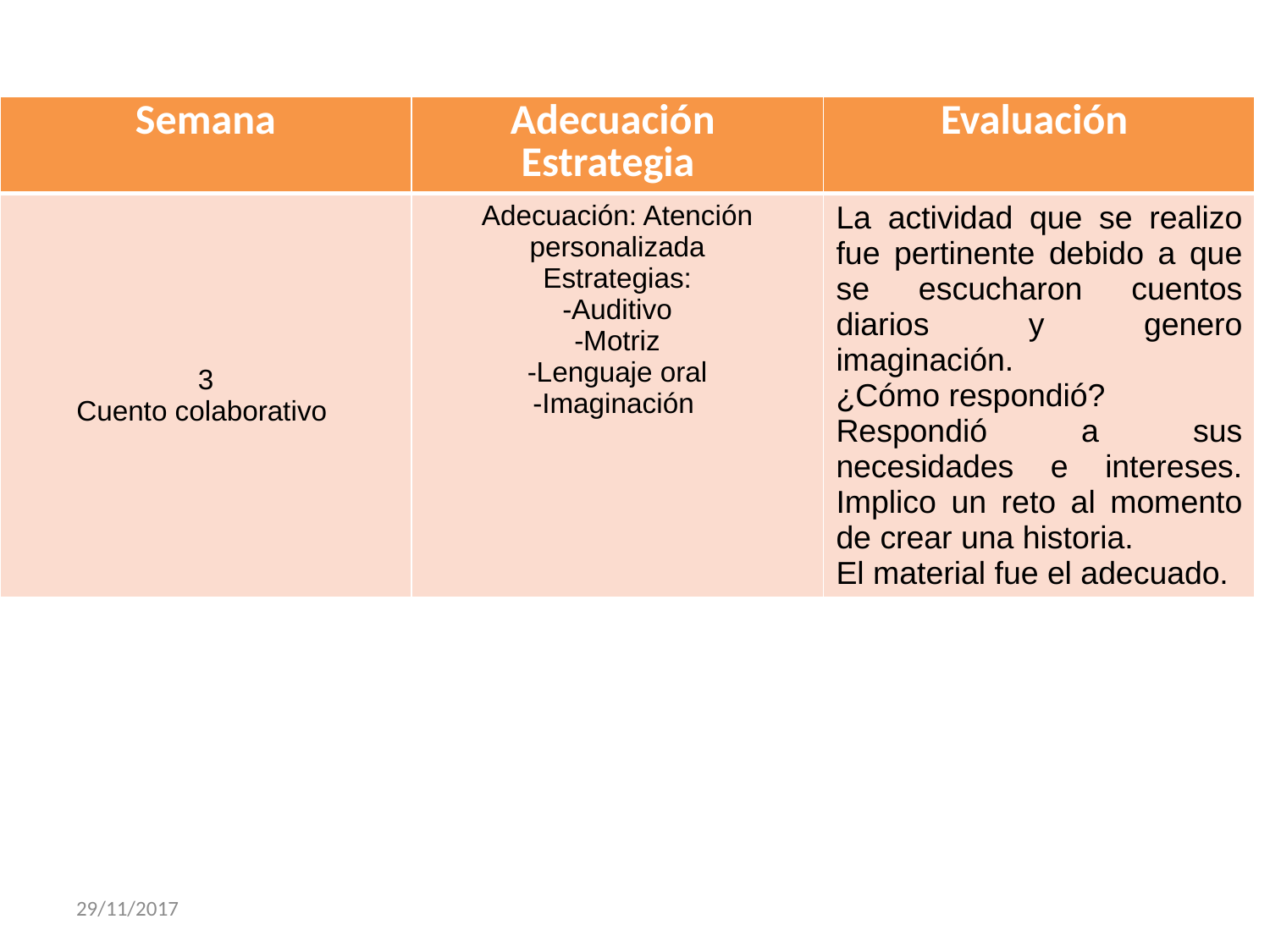

| Semana | Adecuación Estrategia | Evaluación |
| --- | --- | --- |
| 3 Cuento colaborativo | Adecuación: Atención personalizada Estrategias: -Auditivo -Motriz -Lenguaje oral -Imaginación | La actividad que se realizo fue pertinente debido a que se escucharon cuentos diarios y genero imaginación. ¿Cómo respondió? Respondió a sus necesidades e intereses. Implico un reto al momento de crear una historia. El material fue el adecuado. |
29/11/2017